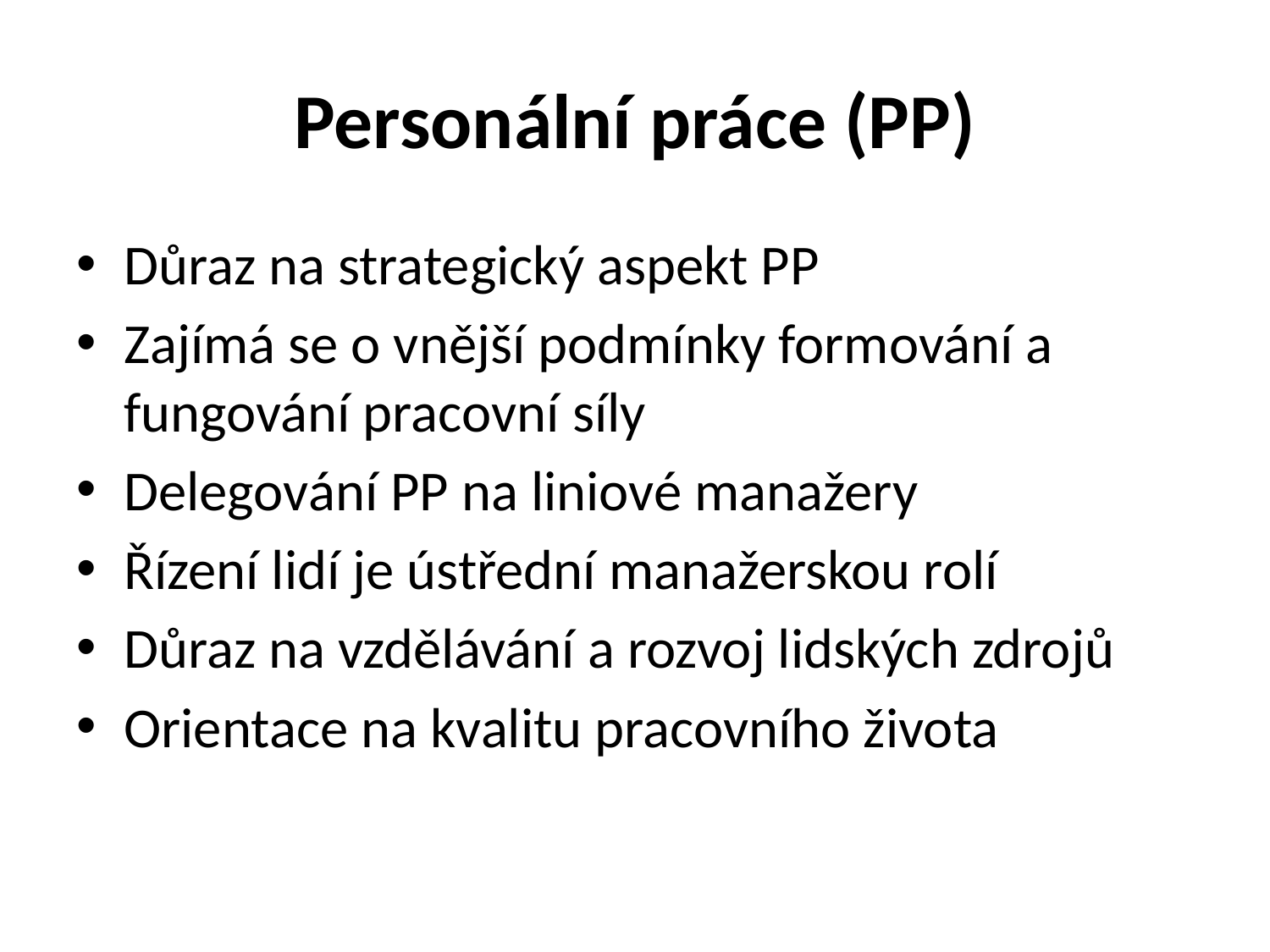

# Personální práce (PP)
Důraz na strategický aspekt PP
Zajímá se o vnější podmínky formování a fungování pracovní síly
Delegování PP na liniové manažery
Řízení lidí je ústřední manažerskou rolí
Důraz na vzdělávání a rozvoj lidských zdrojů
Orientace na kvalitu pracovního života